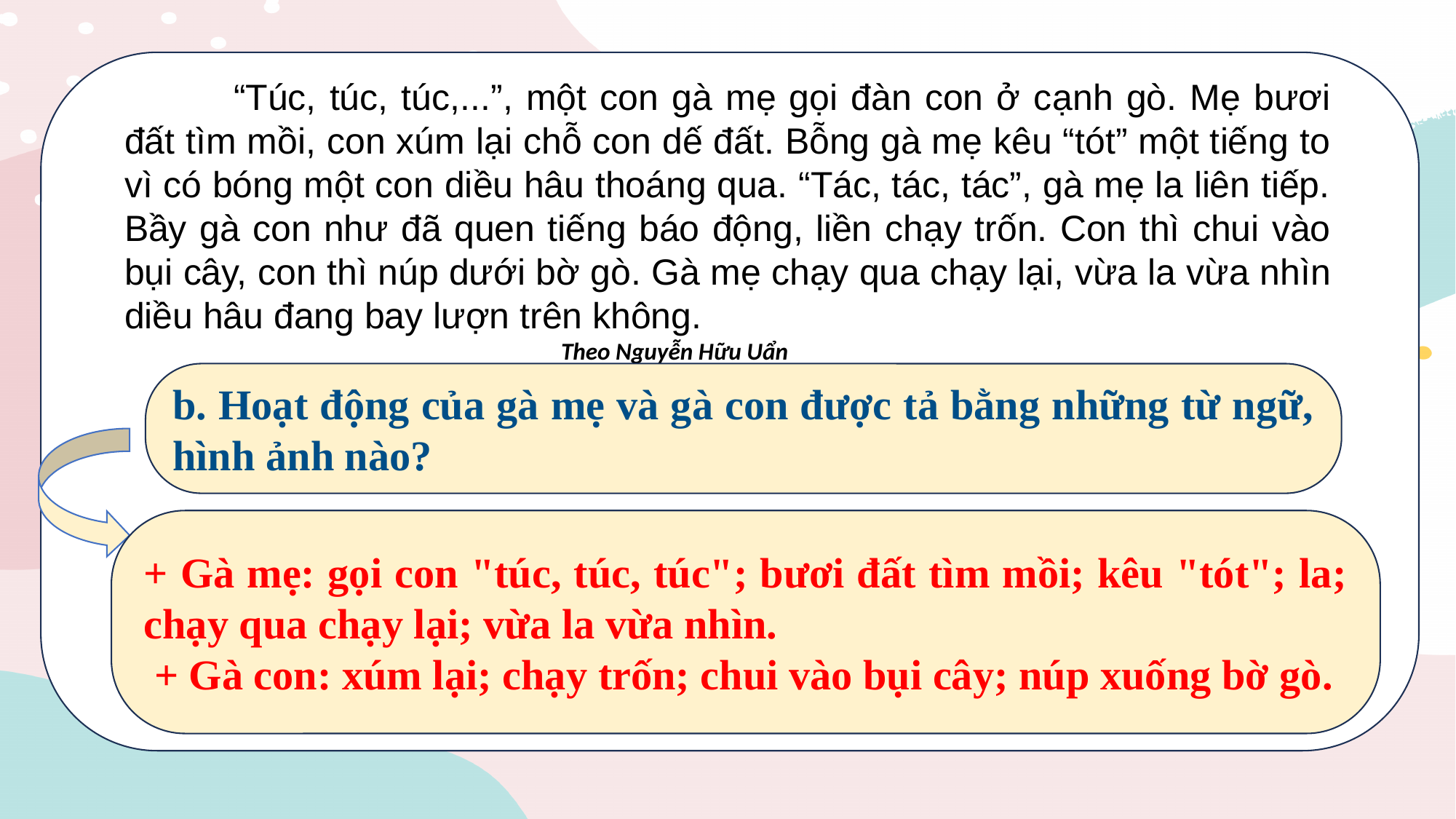

“Túc, túc, túc,...”, một con gà mẹ gọi đàn con ở cạnh gò. Mẹ bươi đất tìm mồi, con xúm lại chỗ con dế đất. Bỗng gà mẹ kêu “tót” một tiếng to vì có bóng một con diều hâu thoáng qua. “Tác, tác, tác”, gà mẹ la liên tiếp. Bầy gà con như đã quen tiếng báo động, liền chạy trốn. Con thì chui vào bụi cây, con thì núp dưới bờ gò. Gà mẹ chạy qua chạy lại, vừa la vừa nhìn diều hâu đang bay lượn trên không.
				Theo Nguyễn Hữu Uẩn
b. Hoạt động của gà mẹ và gà con được tả bằng những từ ngữ, hình ảnh nào?

+ Gà mẹ: gọi con "túc, túc, túc"; bươi đất tìm mồi; kêu "tót"; la; chạy qua chạy lại; vừa la vừa nhìn.
 + Gà con: xúm lại; chạy trốn; chui vào bụi cây; núp xuống bờ gò.